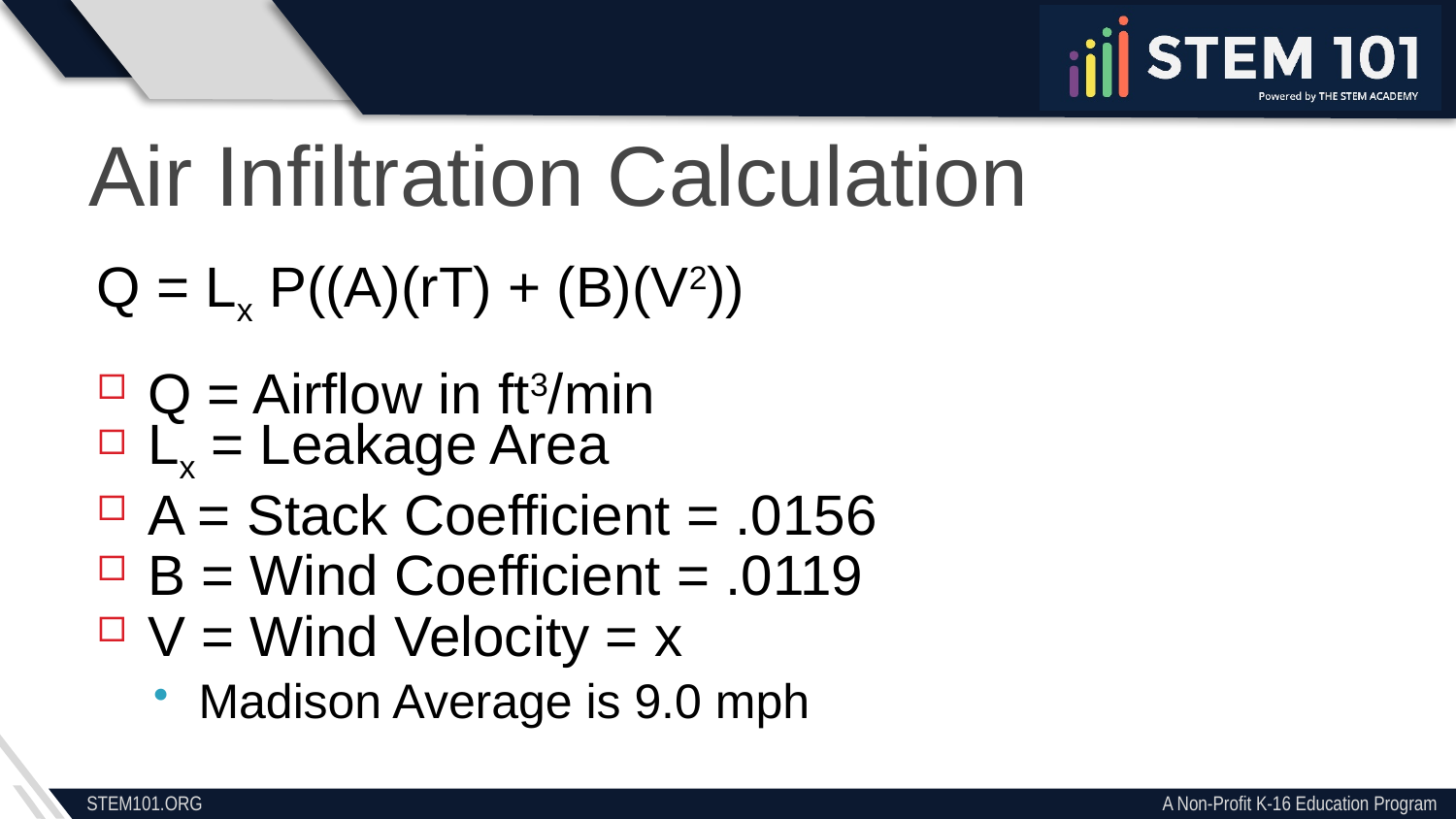

Air Infiltration Calculation
Q = Lx P((A)(rT) + (B)(V2))
Q = Airflow in ft3/min
Lx = Leakage Area
A = Stack Coefficient = .0156
B = Wind Coefficient = .0119
V = Wind Velocity = x
Madison Average is 9.0 mph